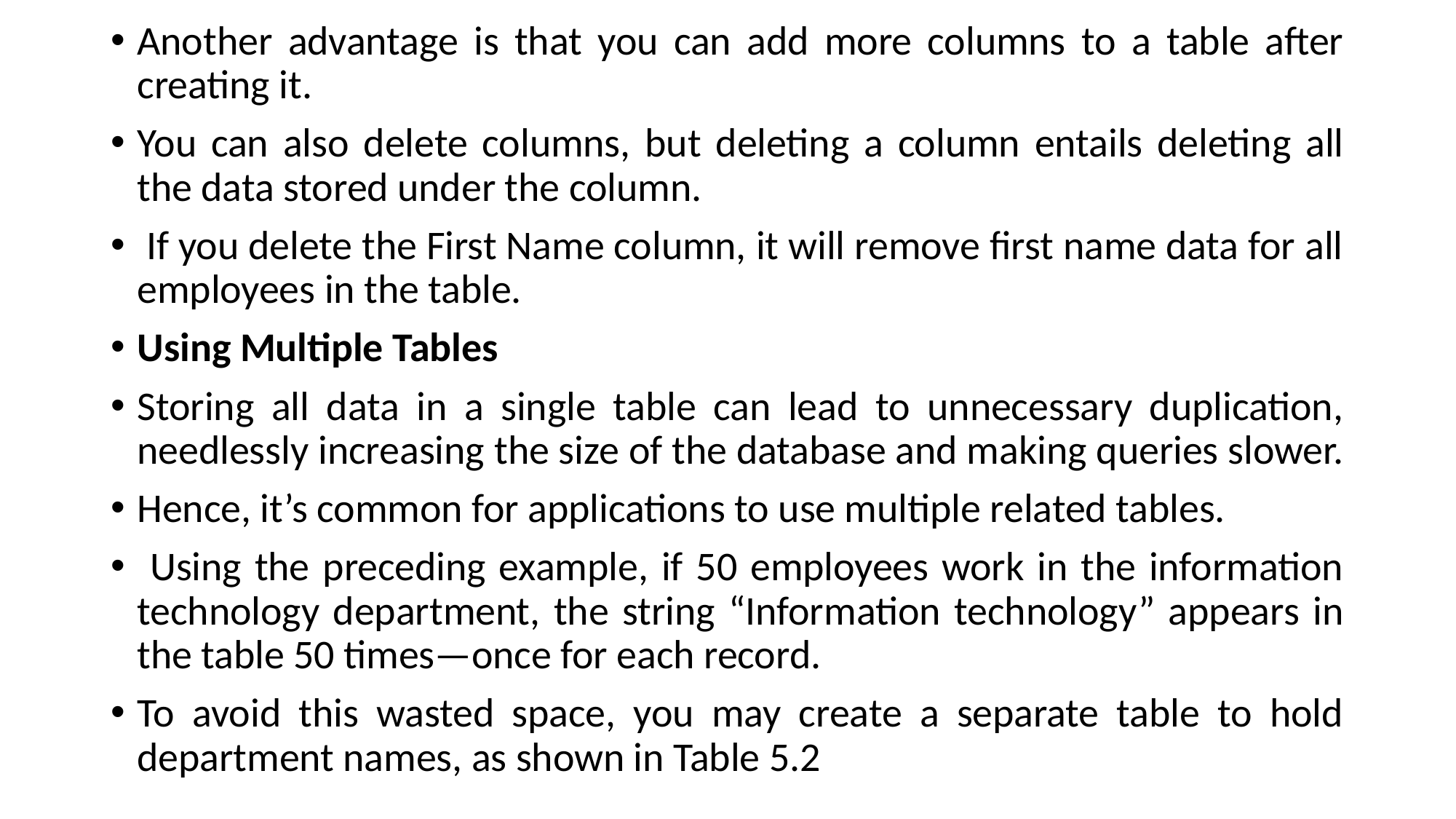

Another advantage is that you can add more columns to a table after creating it.
You can also delete columns, but deleting a column entails deleting all the data stored under the column.
 If you delete the First Name column, it will remove first name data for all employees in the table.
Using Multiple Tables
Storing all data in a single table can lead to unnecessary duplication, needlessly increasing the size of the database and making queries slower.
Hence, it’s common for applications to use multiple related tables.
 Using the preceding example, if 50 employees work in the information technology department, the string “Information technology” appears in the table 50 times—once for each record.
To avoid this wasted space, you may create a separate table to hold department names, as shown in Table 5.2